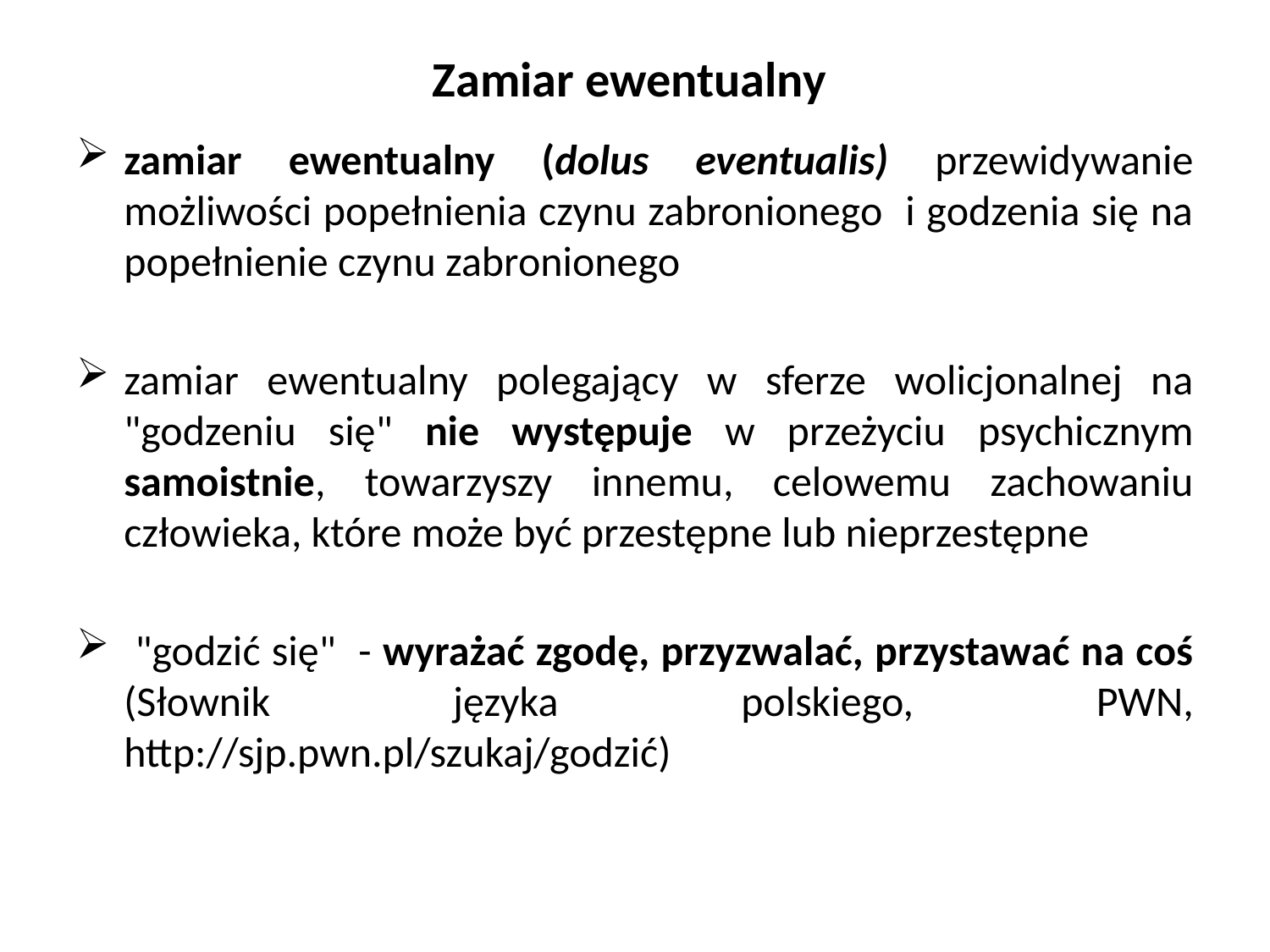

# Zamiar ewentualny
zamiar ewentualny (dolus eventualis) przewidywanie możliwości popełnienia czynu zabronionego  i godzenia się na popełnienie czynu zabronionego

zamiar ewentualny polegający w sferze wolicjonalnej na "godzeniu się" nie występuje w przeżyciu psychicznym samoistnie, towarzyszy innemu, celowemu zachowaniu człowieka, które może być przestępne lub nieprzestępne

 "godzić się"  - wyrażać zgodę, przyzwalać, przystawać na coś (Słownik języka polskiego, PWN, http://sjp.pwn.pl/szukaj/godzić)